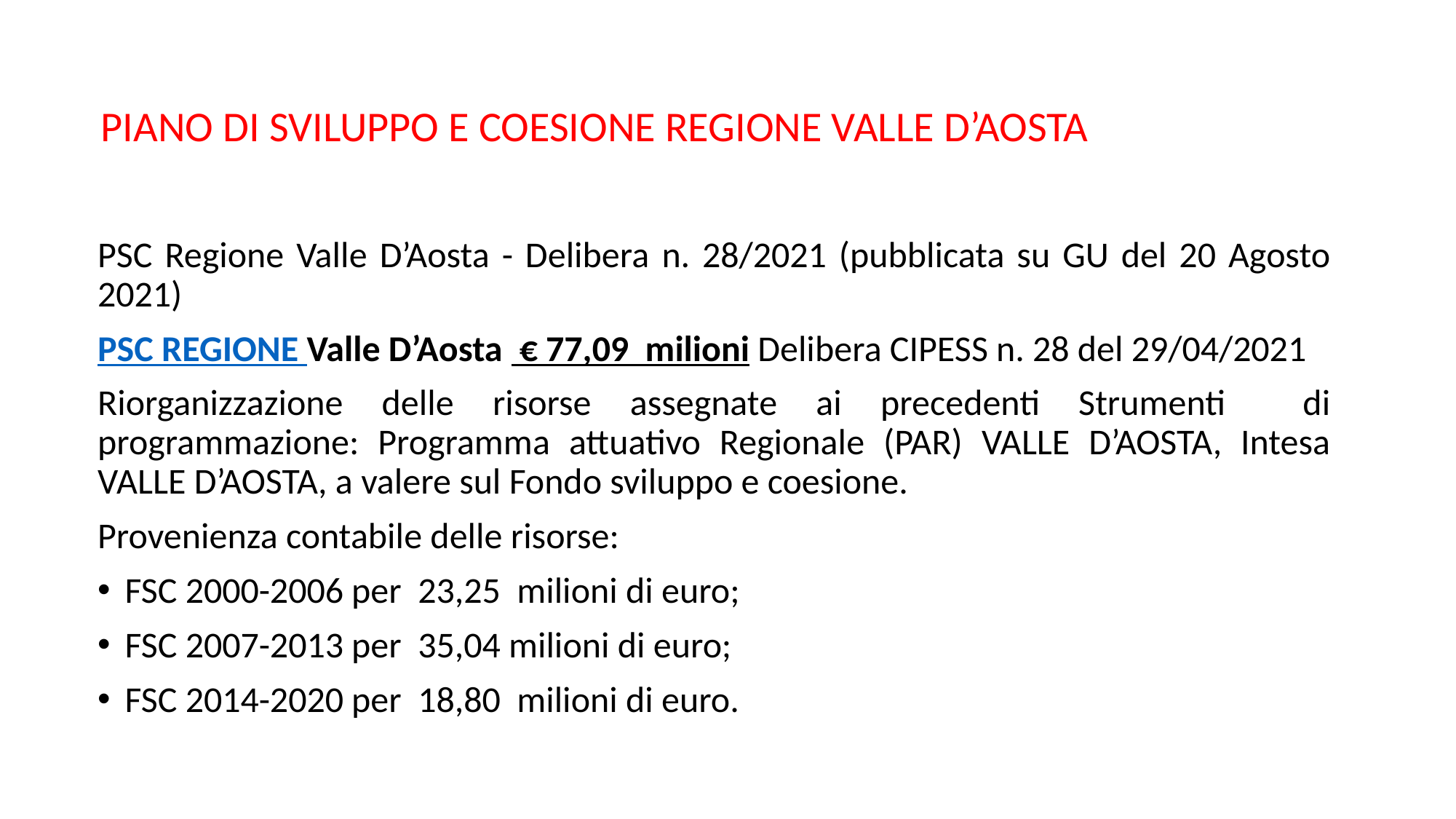

# PIANO DI SVILUPPO E COESIONE REGIONE VALLE D’AOSTA
PSC Regione Valle D’Aosta - Delibera n. 28/2021 (pubblicata su GU del 20 Agosto 2021)
PSC REGIONE Valle D’Aosta  € 77,09  milioni Delibera CIPESS n. 28 del 29/04/2021
Riorganizzazione delle risorse assegnate ai precedenti Strumenti  di programmazione: Programma attuativo Regionale (PAR) VALLE D’AOSTA, Intesa VALLE D’AOSTA, a valere sul Fondo sviluppo e coesione.
Provenienza contabile delle risorse:
FSC 2000-2006 per  23,25  milioni di euro;
FSC 2007-2013 per  35,04 milioni di euro;
FSC 2014-2020 per  18,80  milioni di euro.